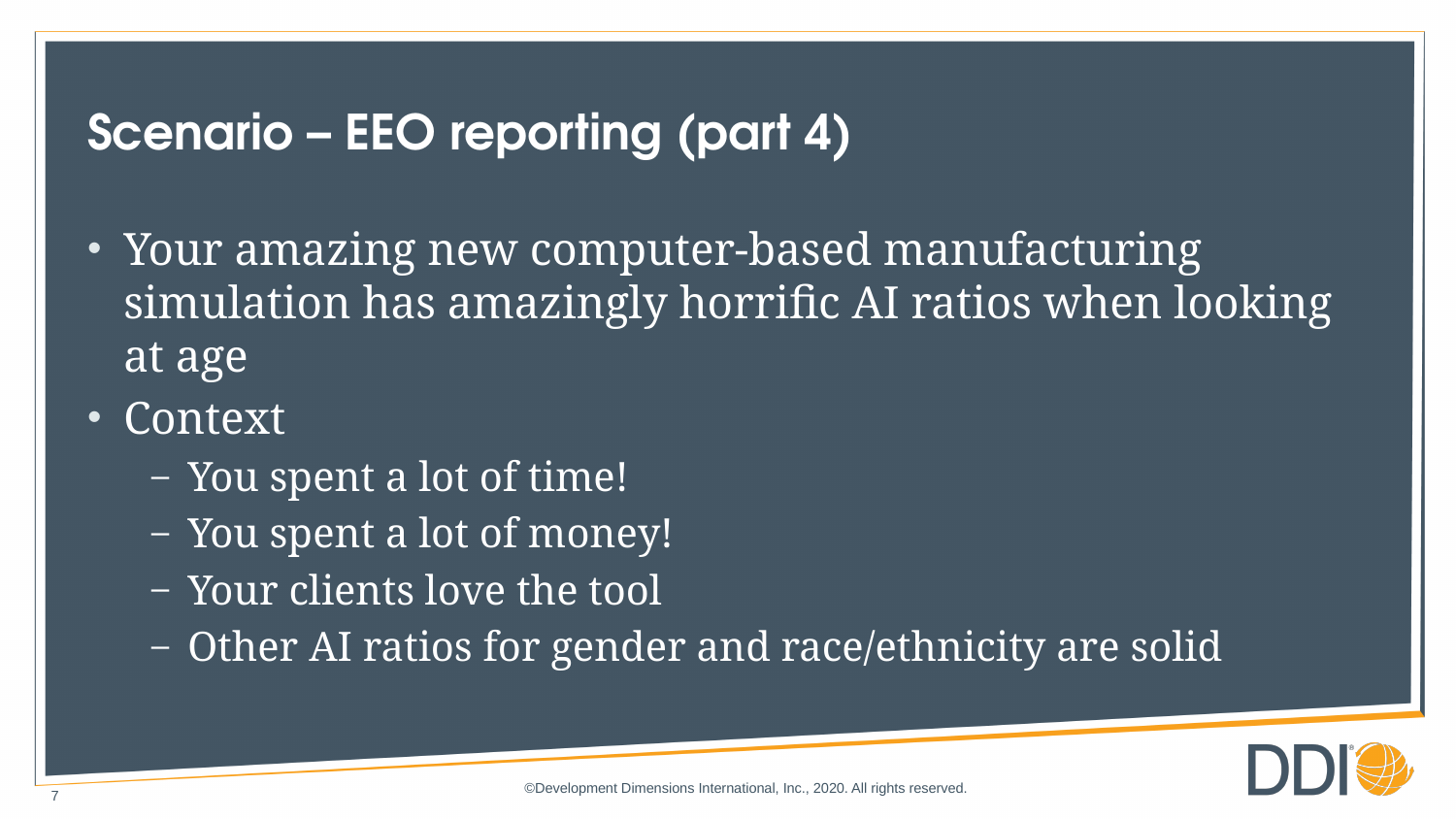

# Scenario – EEO reporting (part 4)
Your amazing new computer-based manufacturing simulation has amazingly horrific AI ratios when looking at age
Context
You spent a lot of time!
You spent a lot of money!
Your clients love the tool
Other AI ratios for gender and race/ethnicity are solid

©Development Dimensions International, Inc., 2020. All rights reserved.
7